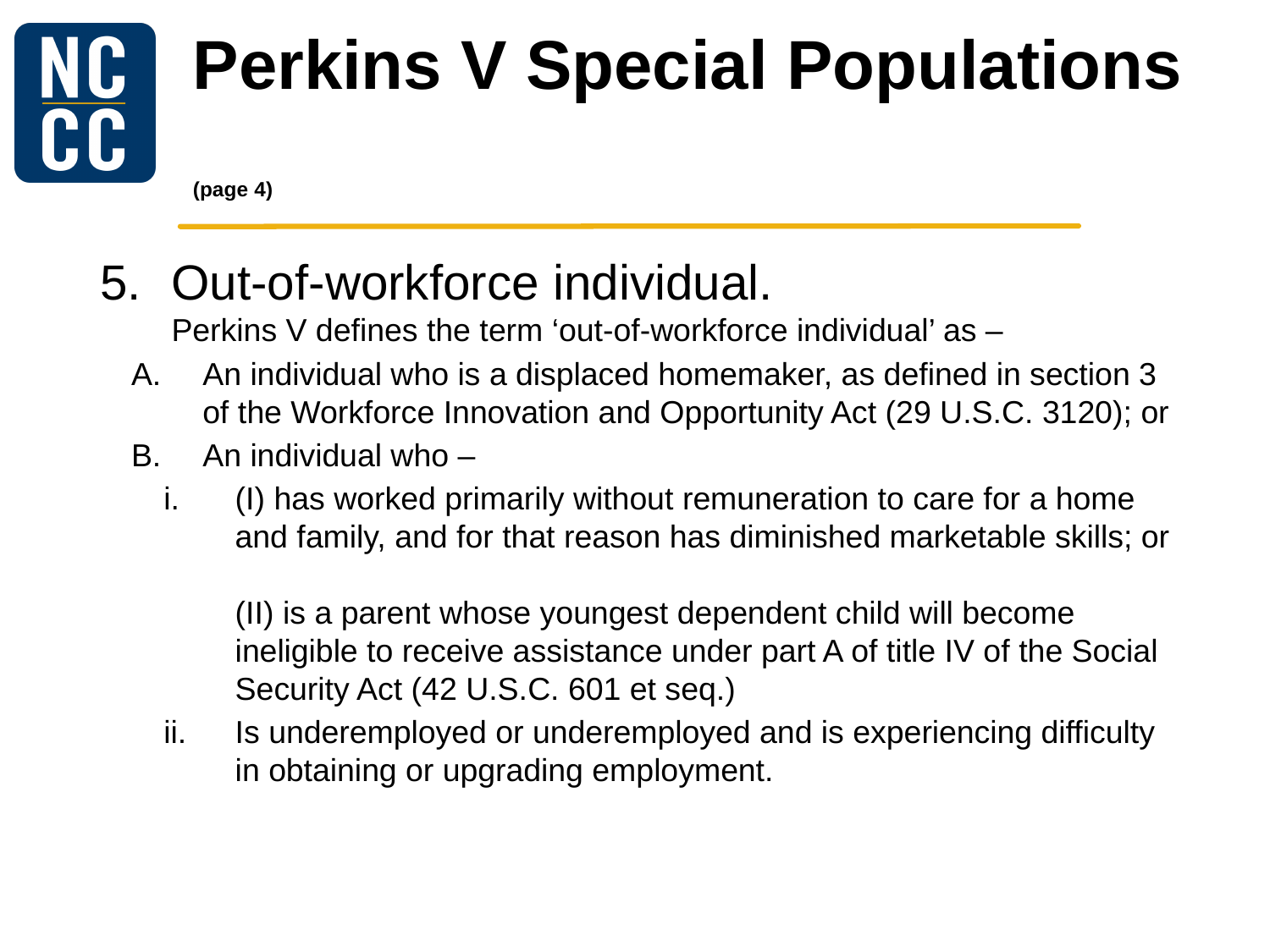

# Perkins V Special Populations (page 4)
Out-of-workforce individual.
Perkins V defines the term ‘out-of-workforce individual’ as –
An individual who is a displaced homemaker, as defined in section 3 of the Workforce Innovation and Opportunity Act (29 U.S.C. 3120); or
An individual who –
(I) has worked primarily without remuneration to care for a home and family, and for that reason has diminished marketable skills; or
(II) is a parent whose youngest dependent child will become ineligible to receive assistance under part A of title IV of the Social Security Act (42 U.S.C. 601 et seq.)
Is underemployed or underemployed and is experiencing difficulty in obtaining or upgrading employment.